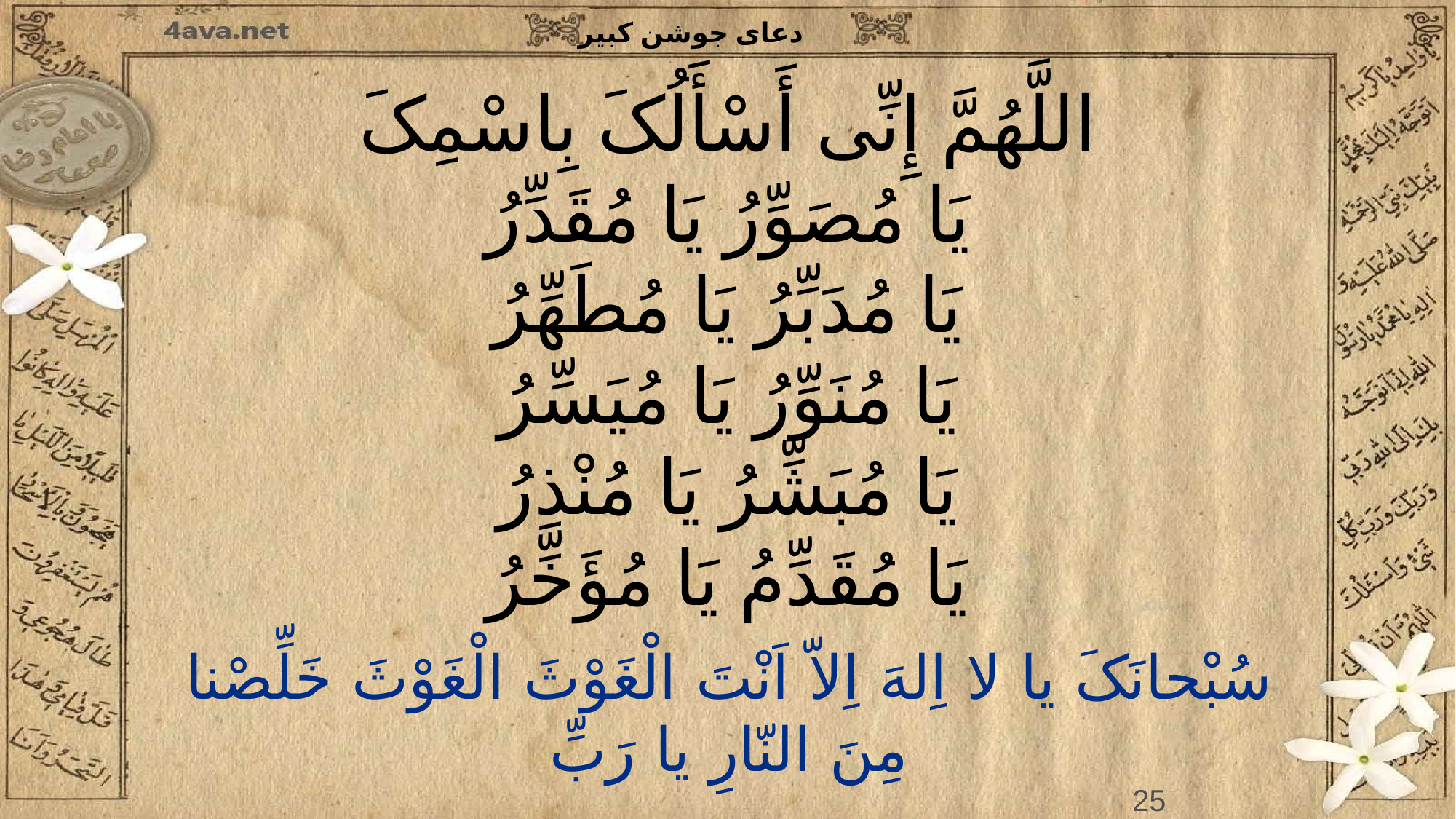

اللَّهُمَّ إِنِّی أَسْأَلُکَ بِاسْمِکَ
یَا مُصَوِّرُ یَا مُقَدِّرُ
یَا مُدَبِّرُ یَا مُطَهِّرُ
یَا مُنَوِّرُ یَا مُیَسِّرُ
یَا مُبَشِّرُ یَا مُنْذِرُ
یَا مُقَدِّمُ یَا مُؤَخِّرُ
25